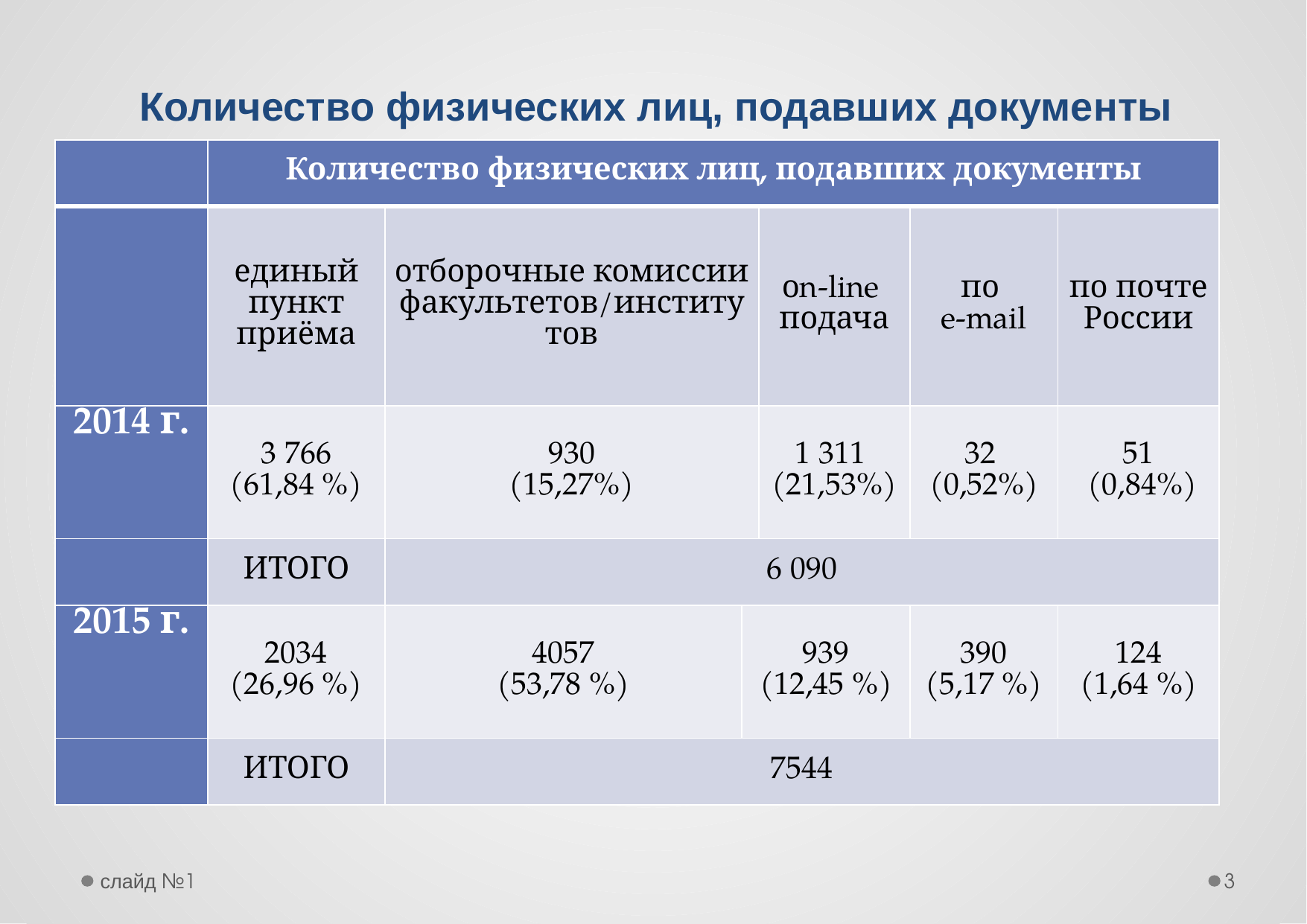

Количество физических лиц, подавших документы
|  | Количество физических лиц, подавших документы |  |  |  |  |  |
| --- | --- | --- | --- | --- | --- | --- |
|  | единый пункт приёма | отборочные комиссии факультетов/институтов |  | оn-line подача | по e-mail | по почте России |
| 2014 г. | 3 766 (61,84 %) | 930 (15,27%) |  | 1 311 (21,53%) | 32 (0,52%) | 51 (0,84%) |
|  | ИТОГО | 6 090 |  |  |  |  |
| 2015 г. | 2034 (26,96 %) | 4057 (53,78 %) | 939 (12,45 %) |  | 390 (5,17 %) | 124 (1,64 %) |
|  | ИТОГО | 7544 |  |  |  |  |
слайд №1
3